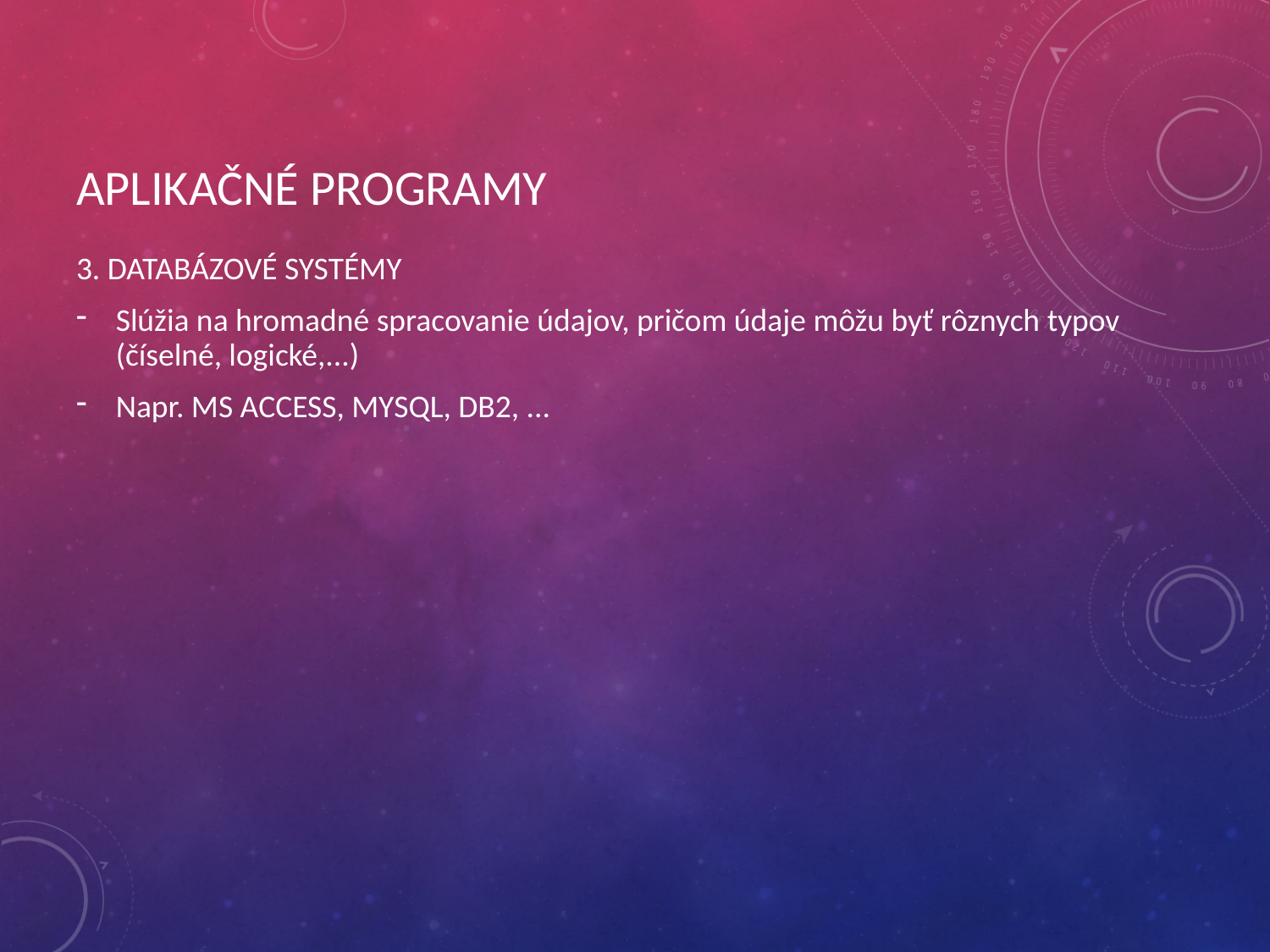

# Aplikačné programy
3. DATABÁZOVÉ SYSTÉMY
Slúžia na hromadné spracovanie údajov, pričom údaje môžu byť rôznych typov (číselné, logické,...)
Napr. MS ACCESS, MYSQL, DB2, ...